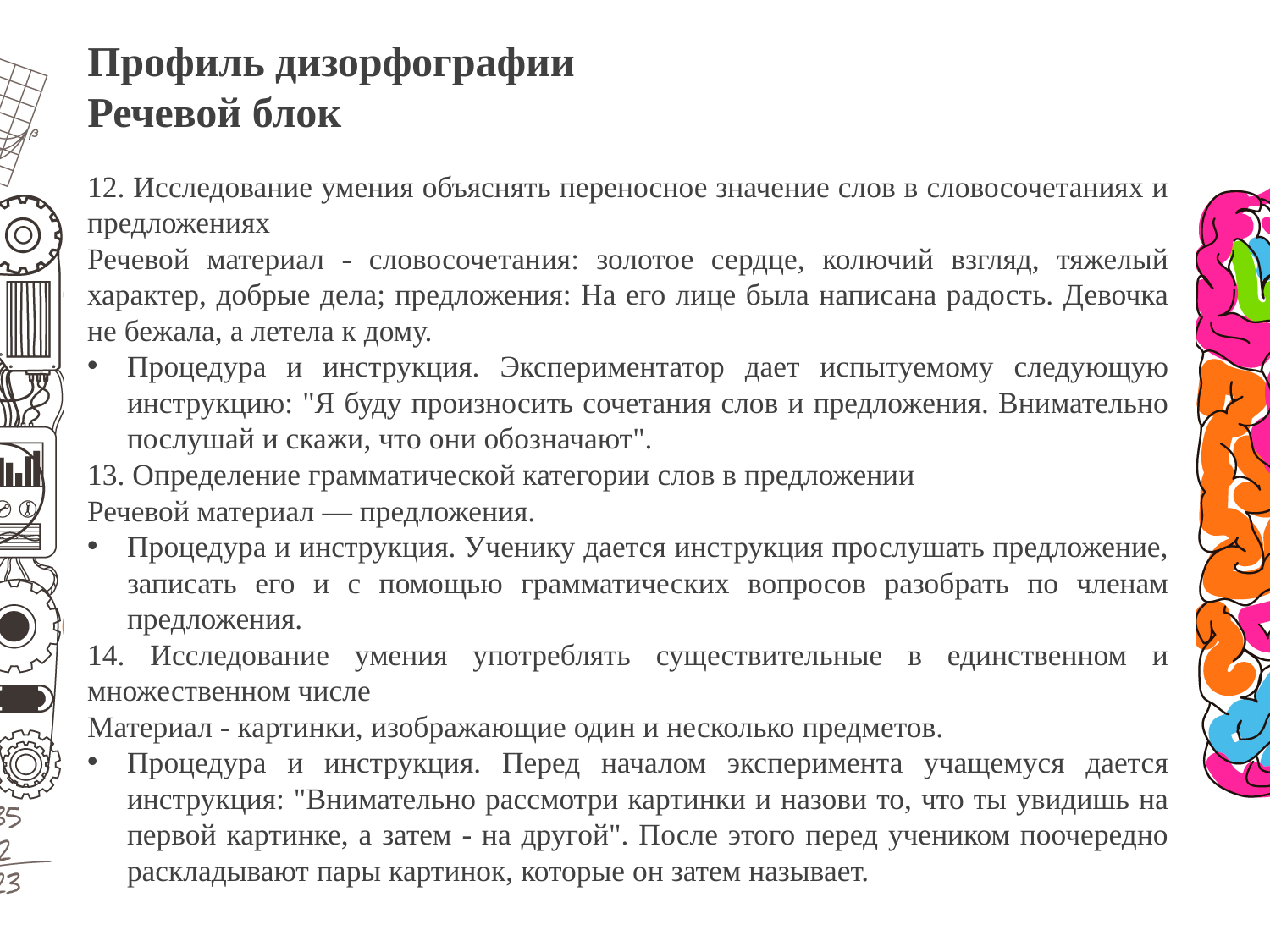

Профиль дизорфографии
Речевой блок
12. Исследование умения объяснять переносное значение слов в словосочетаниях и предложениях
Речевой материал - словосочетания: золотое сердце, колючий взгляд, тяжелый характер, добрые дела; предложения: На его лице была написана радость. Девочка не бежала, а летела к дому.
Процедура и инструкция. Экспериментатор дает испытуемому следующую инструкцию: "Я буду произносить сочетания слов и предложения. Внимательно послушай и скажи, что они обозначают".
13. Определение грамматической категории слов в предложении
Речевой материал — предложения.
Процедура и инструкция. Ученику дается инструкция прослушать предложение, записать его и с помощью грамматических вопросов разобрать по членам предложения.
14. Исследование умения употреблять существительные в единственном и множественном числе
Материал - картинки, изображающие один и несколько предметов.
Процедура и инструкция. Перед началом эксперимента учащемуся дается инструкция: "Внимательно рассмотри картинки и назови то, что ты увидишь на первой картинке, а затем - на другой". После этого перед учеником поочередно раскладывают пары картинок, которые он затем называет.